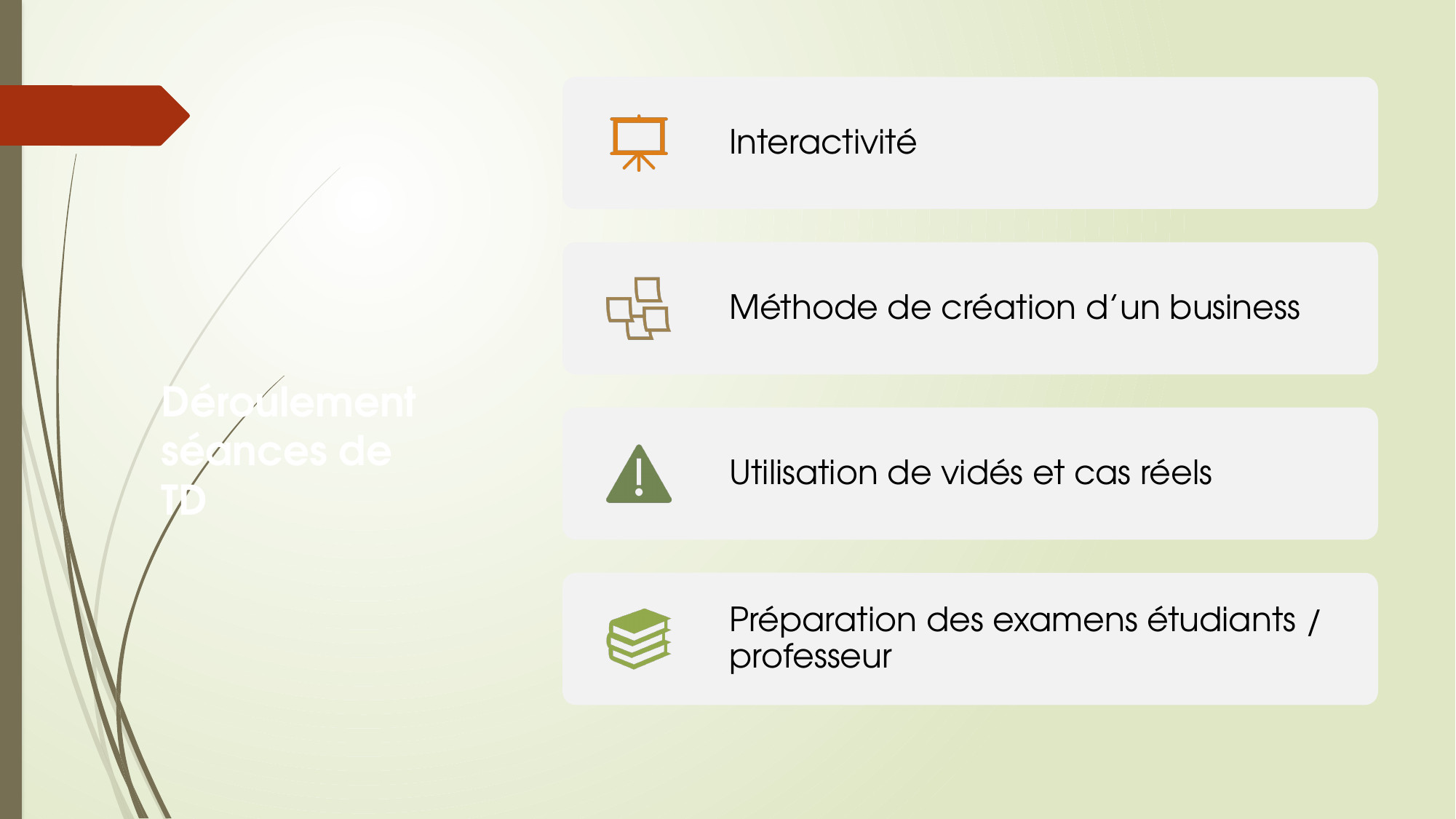

Interactivité
Méthode de création d’un business
Utilisation de vidés et cas réels
Préparation des examens étudiants / professeur
# Déroulement séances de TD